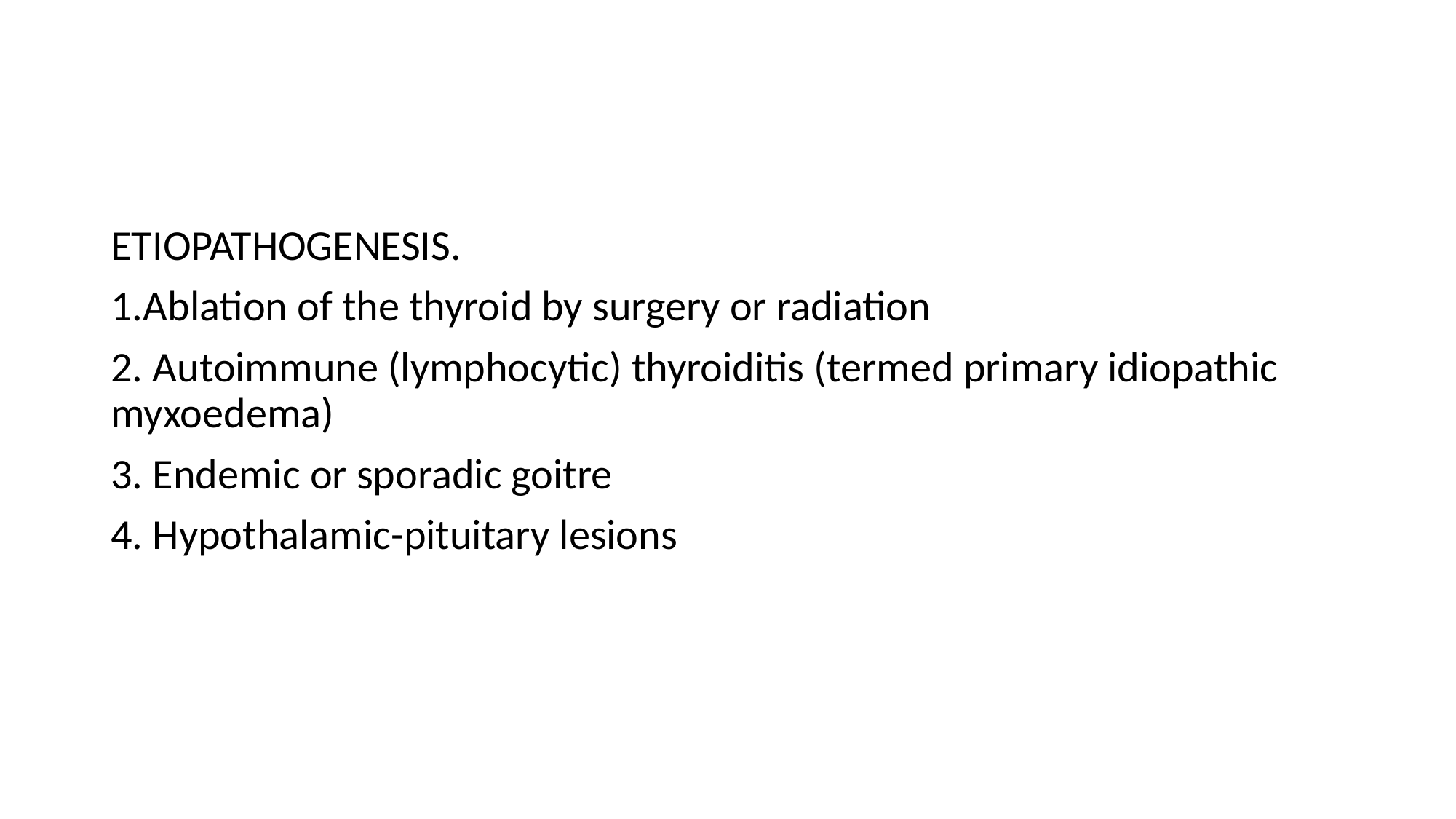

#
ETIOPATHOGENESIS.
1.Ablation of the thyroid by surgery or radiation
2. Autoimmune (lymphocytic) thyroiditis (termed primary idiopathic myxoedema)
3. Endemic or sporadic goitre
4. Hypothalamic-pituitary lesions